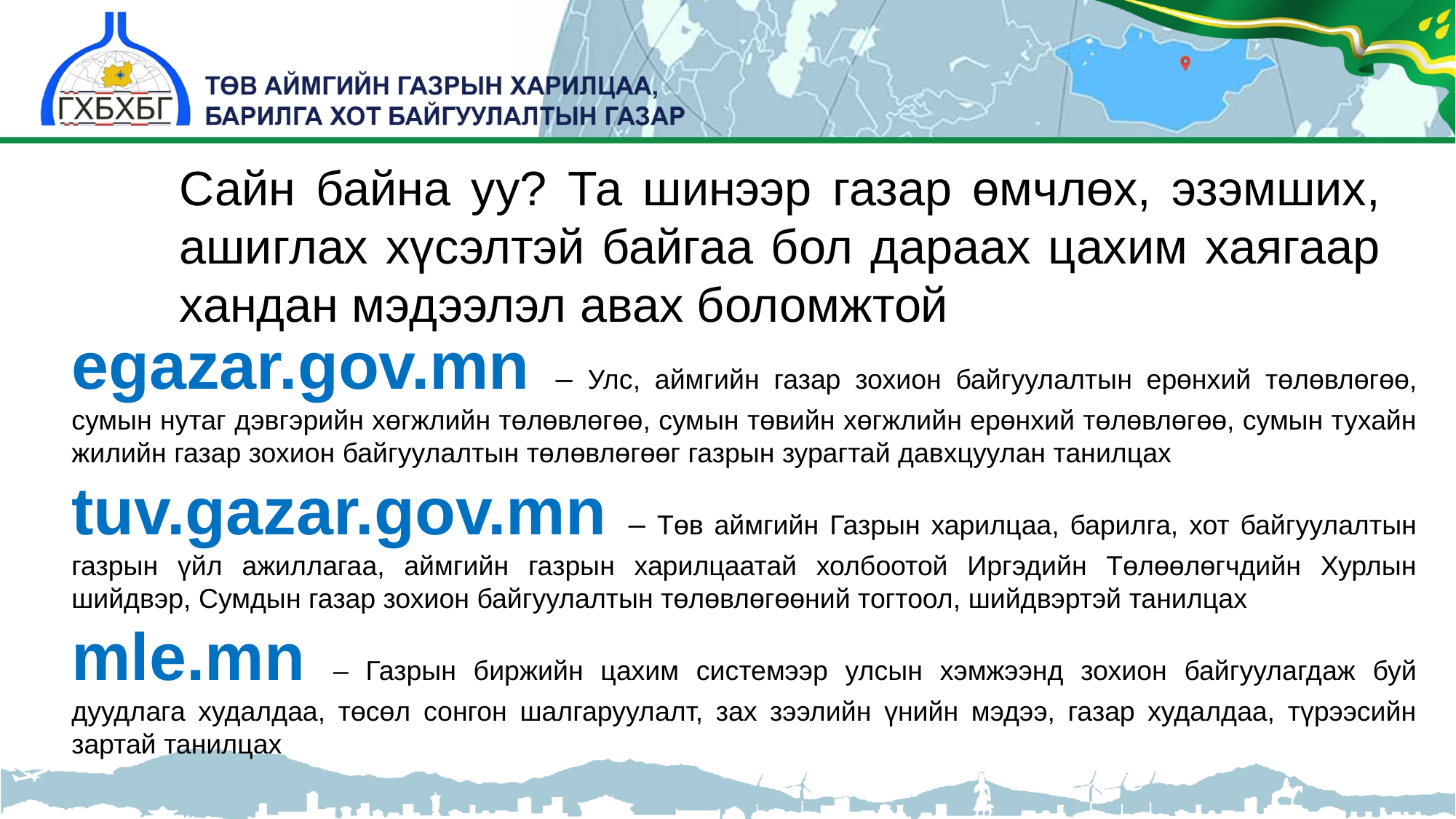

Сайн байна уу? Та шинээр газар өмчлөх, эзэмших, ашиглах хүсэлтэй байгаа бол дараах цахим хаягаар хандан мэдээлэл авах боломжтой
egazar.gov.mn – Улс, аймгийн газар зохион байгуулалтын ерөнхий төлөвлөгөө, сумын нутаг дэвгэрийн хөгжлийн төлөвлөгөө, сумын төвийн хөгжлийн ерөнхий төлөвлөгөө, сумын тухайн жилийн газар зохион байгуулалтын төлөвлөгөөг газрын зурагтай давхцуулан танилцах
tuv.gazar.gov.mn – Төв аймгийн Газрын харилцаа, барилга, хот байгуулалтын газрын үйл ажиллагаа, аймгийн газрын харилцаатай холбоотой Иргэдийн Төлөөлөгчдийн Хурлын шийдвэр, Сумдын газар зохион байгуулалтын төлөвлөгөөний тогтоол, шийдвэртэй танилцах
mle.mn – Газрын биржийн цахим системээр улсын хэмжээнд зохион байгуулагдаж буй дуудлага худалдаа, төсөл сонгон шалгаруулалт, зах зээлийн үнийн мэдээ, газар худалдаа, түрээсийн зартай танилцах